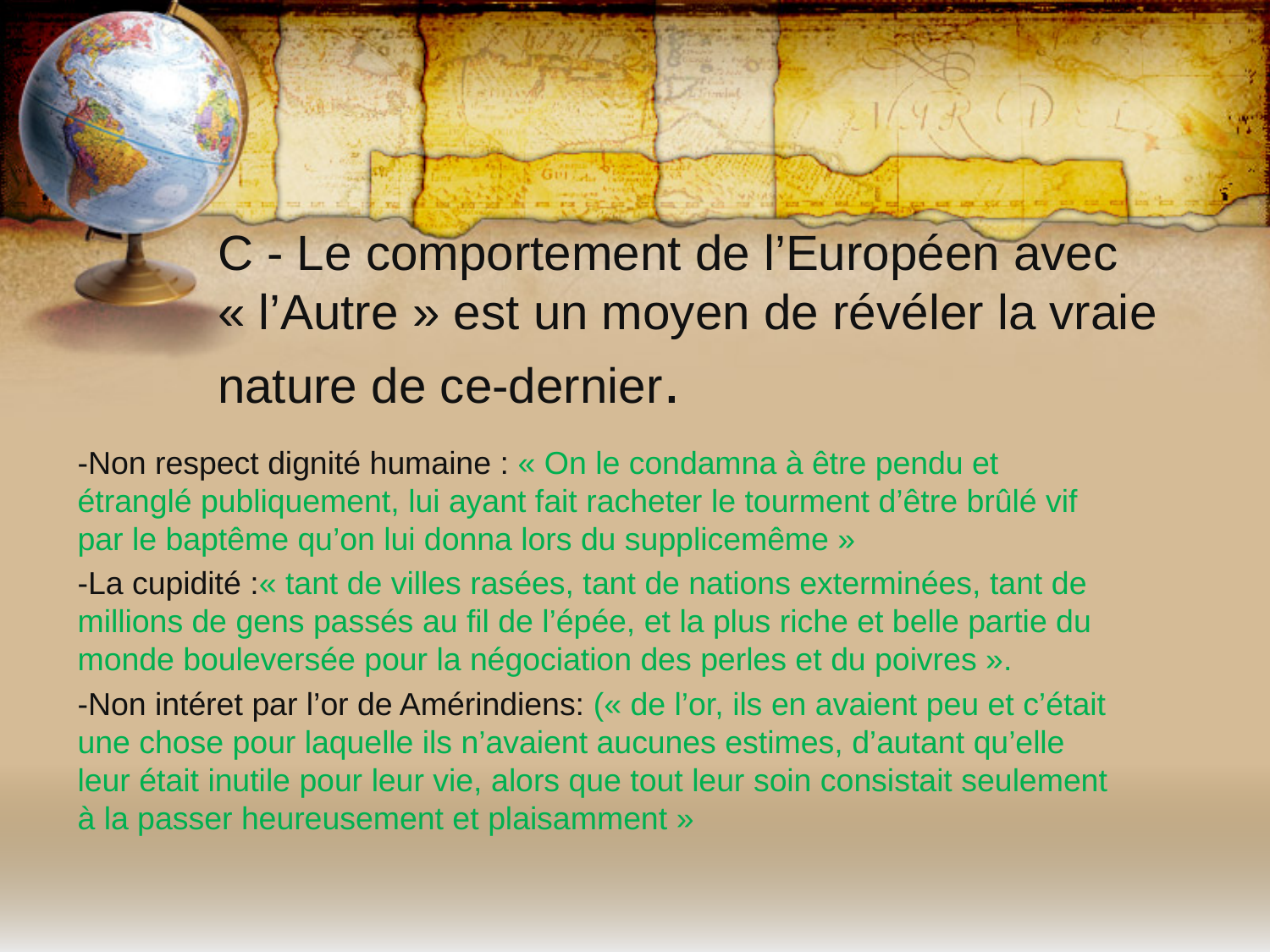

# C - Le comportement de l’Européen avec « l’Autre » est un moyen de révéler la vraie nature de ce-dernier.
-Non respect dignité humaine : « On le condamna à être pendu et étranglé publiquement, lui ayant fait racheter le tourment d’être brûlé vif par le baptême qu’on lui donna lors du supplicemême »
-La cupidité :« tant de villes rasées, tant de nations exterminées, tant de millions de gens passés au fil de l’épée, et la plus riche et belle partie du monde bouleversée pour la négociation des perles et du poivres ».
-Non intéret par l’or de Amérindiens: (« de l’or, ils en avaient peu et c’était une chose pour laquelle ils n’avaient aucunes estimes, d’autant qu’elle leur était inutile pour leur vie, alors que tout leur soin consistait seulement à la passer heureusement et plaisamment »